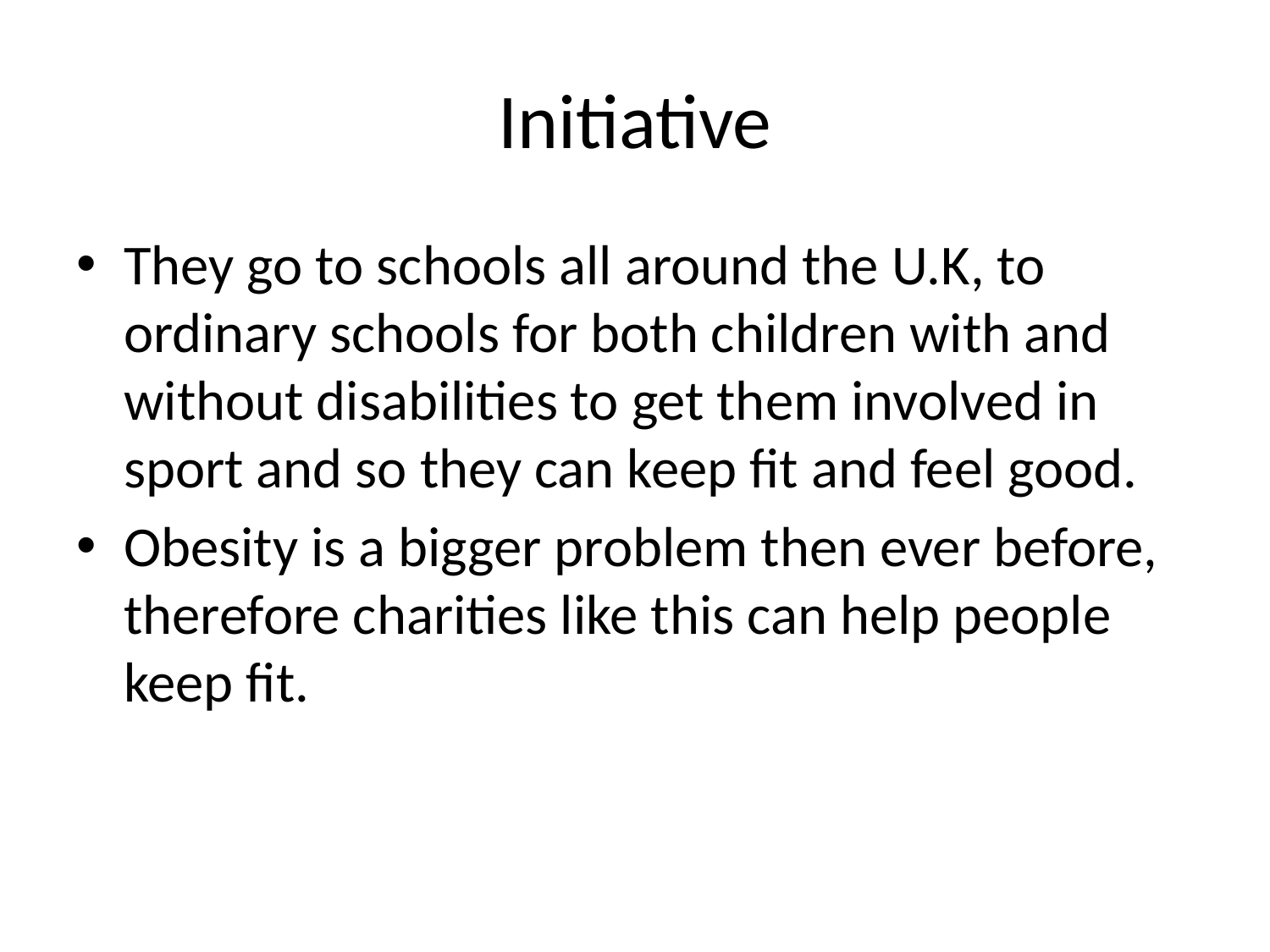

# Initiative
They go to schools all around the U.K, to ordinary schools for both children with and without disabilities to get them involved in sport and so they can keep fit and feel good.
Obesity is a bigger problem then ever before, therefore charities like this can help people keep fit.